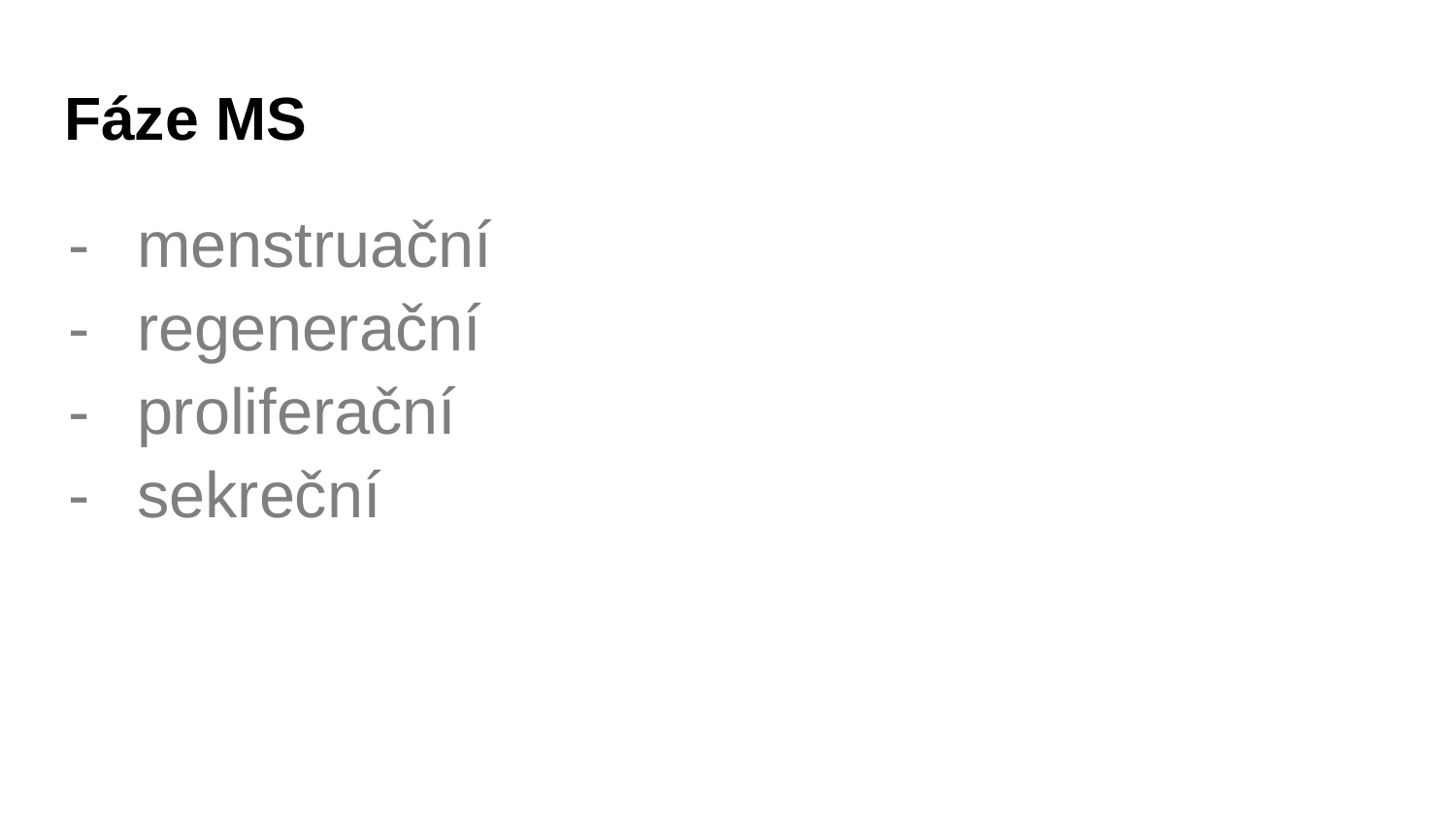

# Fáze MS
menstruační
regenerační
proliferační
sekreční